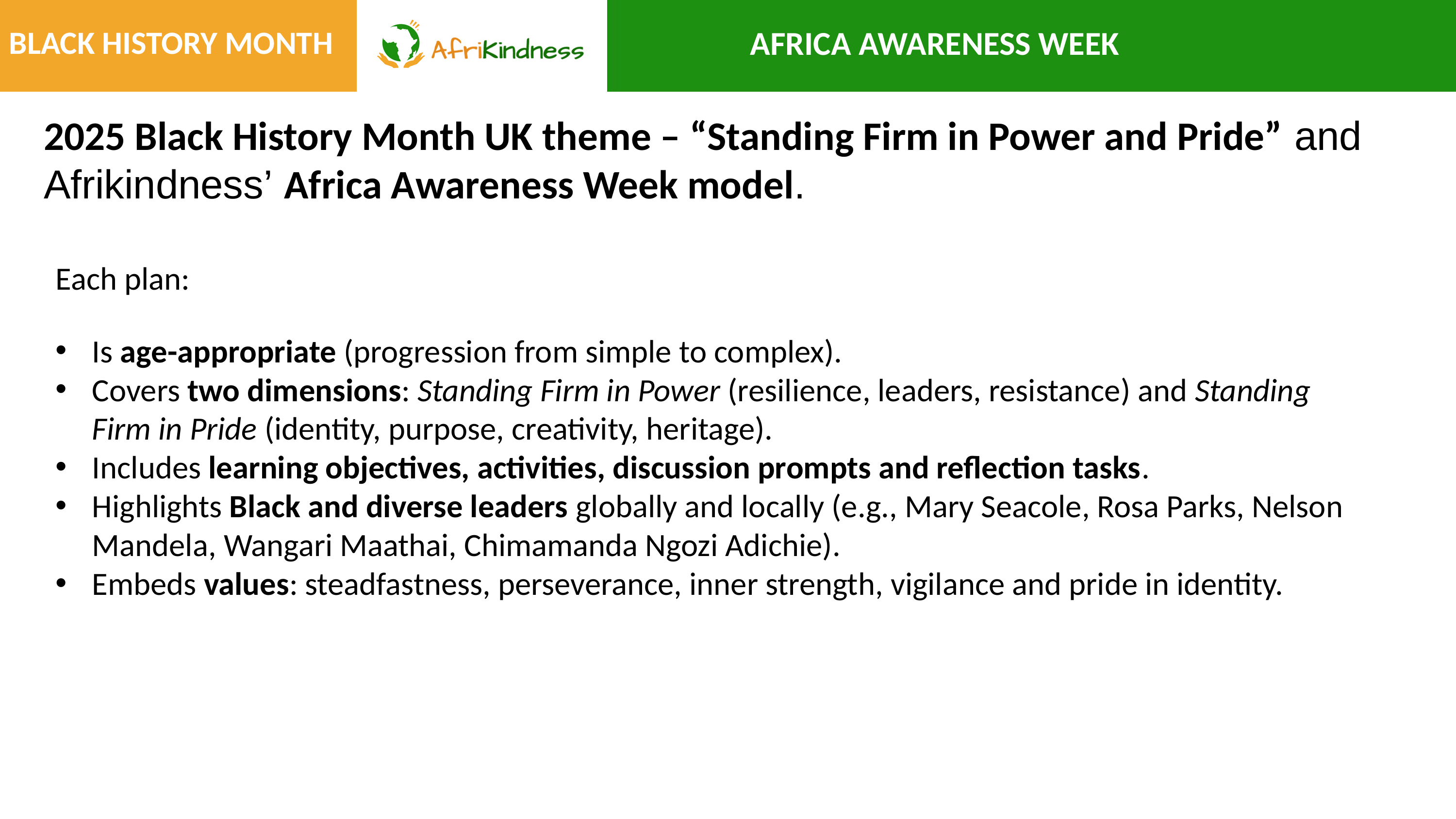

BLACK HISTORY MONTH
AFRICA AWARENESS WEEK
2025 Black History Month UK theme – “Standing Firm in Power and Pride” and Afrikindness’ Africa Awareness Week model.
Each plan:

Is age-appropriate (progression from simple to complex).
Covers two dimensions: Standing Firm in Power (resilience, leaders, resistance) and Standing Firm in Pride (identity, purpose, creativity, heritage).
Includes learning objectives, activities, discussion prompts and reflection tasks.
Highlights Black and diverse leaders globally and locally (e.g., Mary Seacole, Rosa Parks, Nelson Mandela, Wangari Maathai, Chimamanda Ngozi Adichie).
Embeds values: steadfastness, perseverance, inner strength, vigilance and pride in identity.